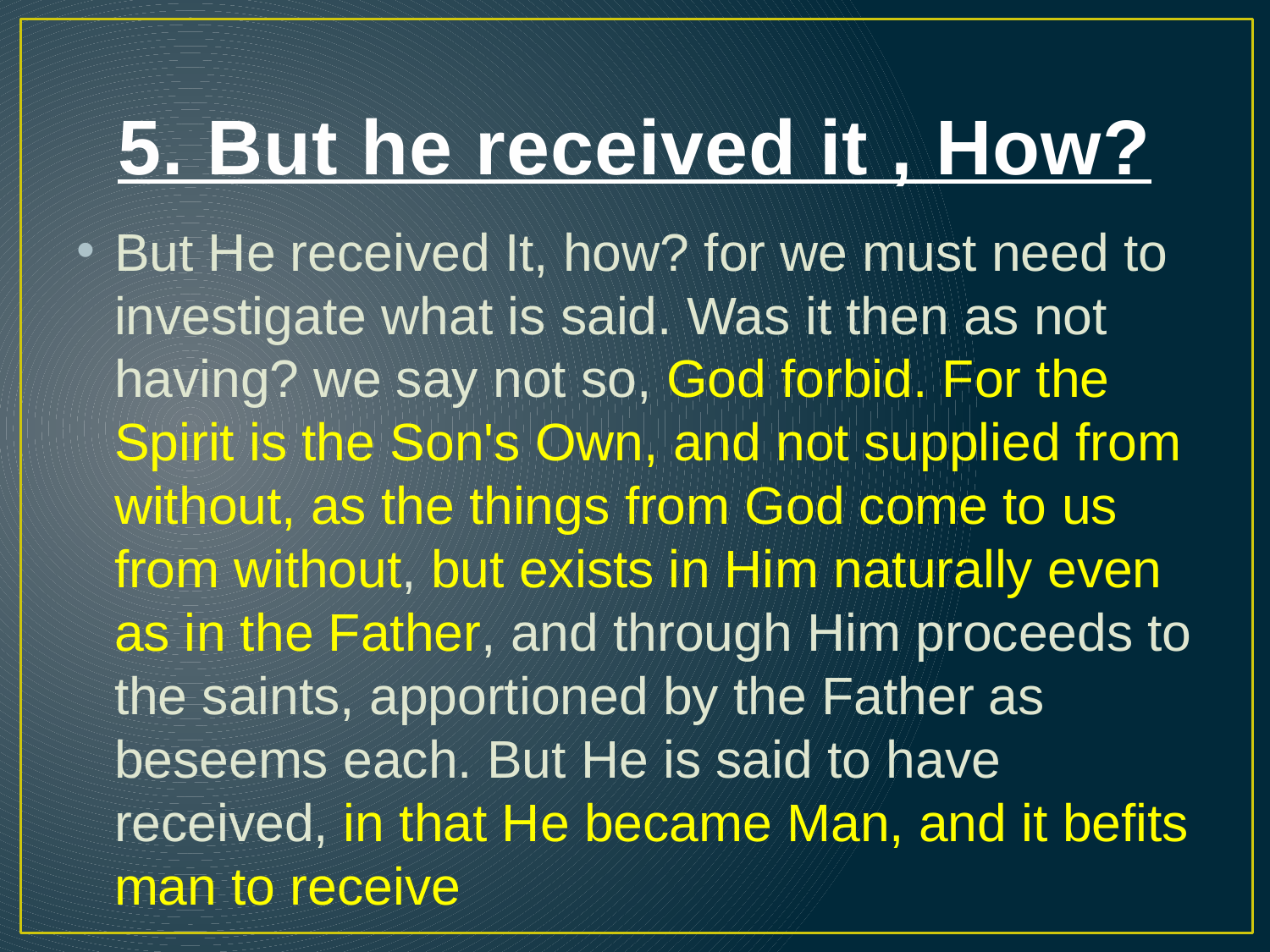

# 5. But he received it , How?
But He received It, how? for we must need to investigate what is said. Was it then as not having? we say not so, God forbid. For the Spirit is the Son's Own, and not supplied from without, as the things from God come to us from without, but exists in Him naturally even as in the Father, and through Him proceeds to the saints, apportioned by the Father as beseems each. But He is said to have received, in that He became Man, and it befits man to receive